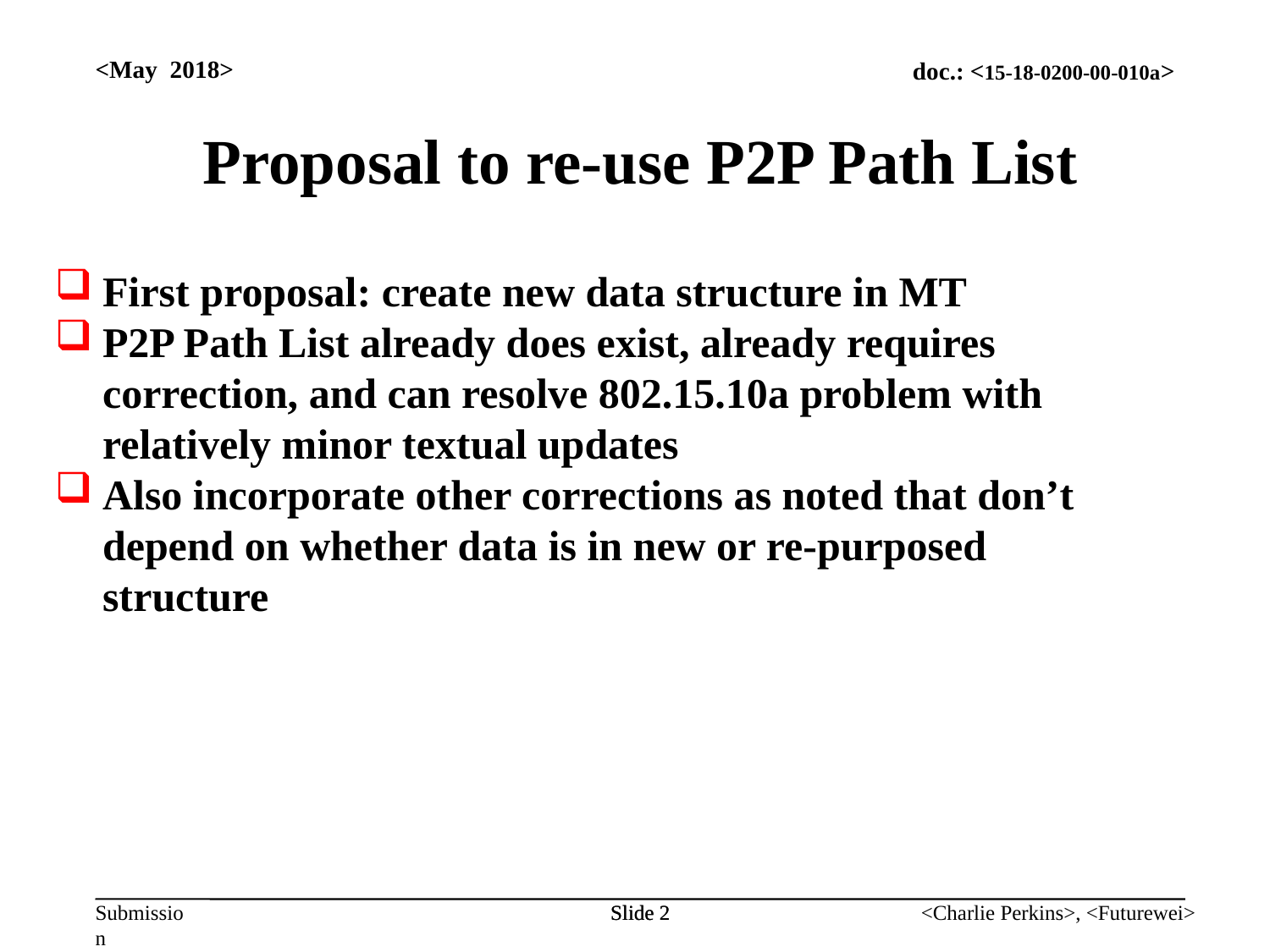

<May  2018>
Proposal to re-use P2P Path List
First proposal: create new data structure in MT
P2P Path List already does exist, already requires correction, and can resolve 802.15.10a problem with relatively minor textual updates
Also incorporate other corrections as noted that don’t depend on whether data is in new or re-purposed structure

Slide 2
Slide 2
<Charlie Perkins>, <Futurewei>